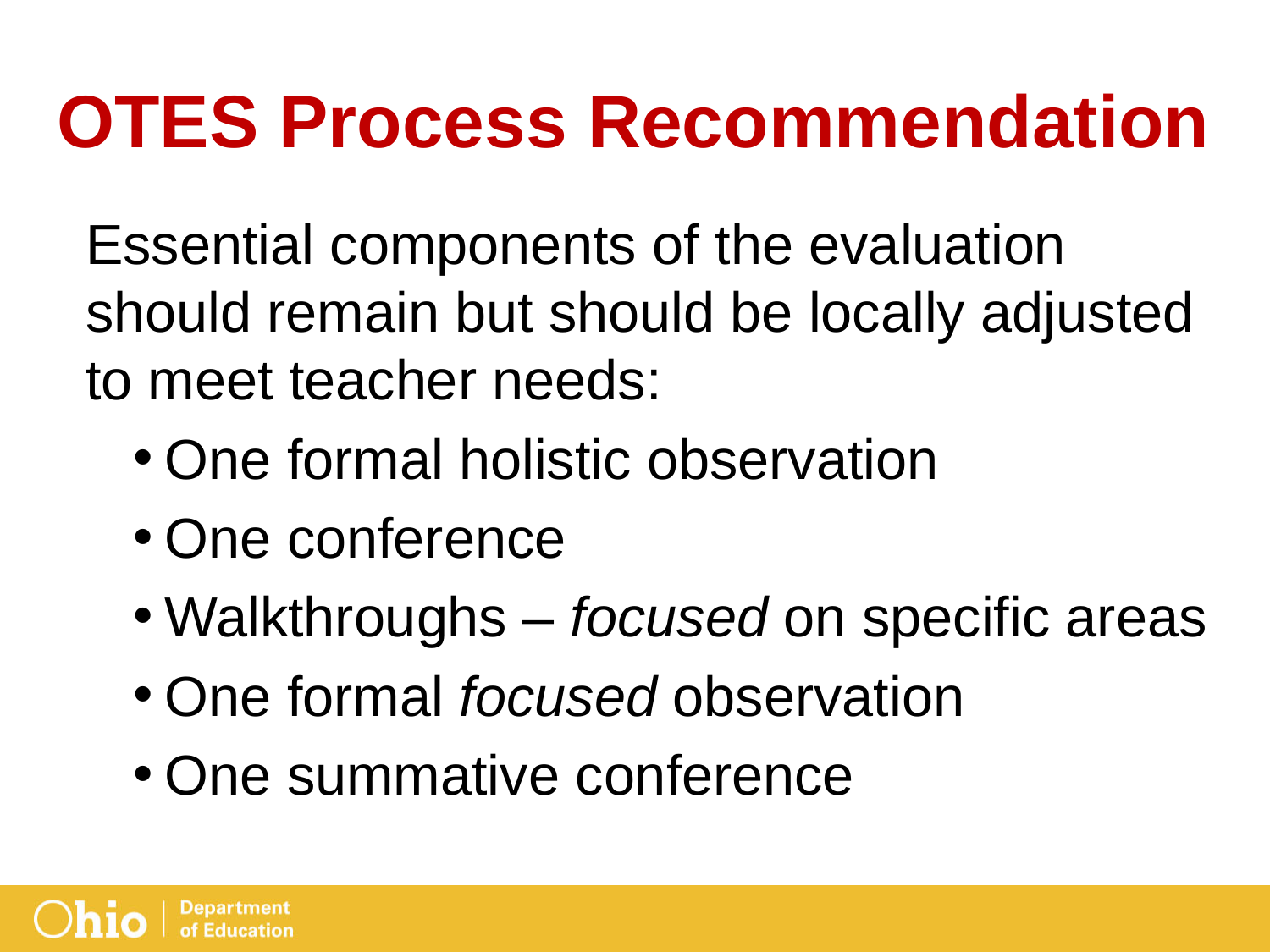

# OTES Process Recommendation
Essential components of the evaluation should remain but should be locally adjusted to meet teacher needs:
One formal holistic observation
One conference
Walkthroughs – focused on specific areas
One formal focused observation
One summative conference